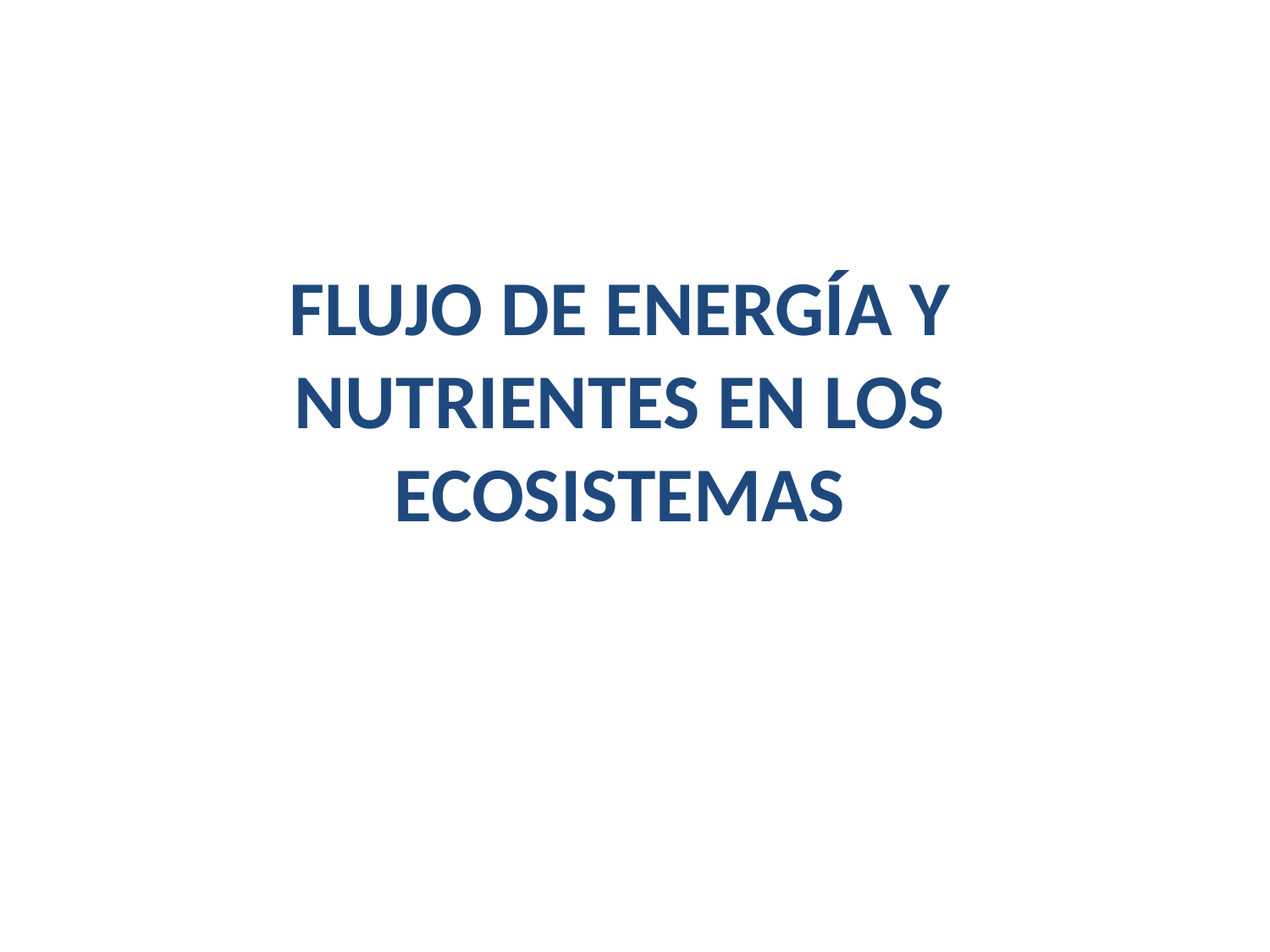

# FLUJO DE ENERGÍA Y NUTRIENTES EN LOS ECOSISTEMAS